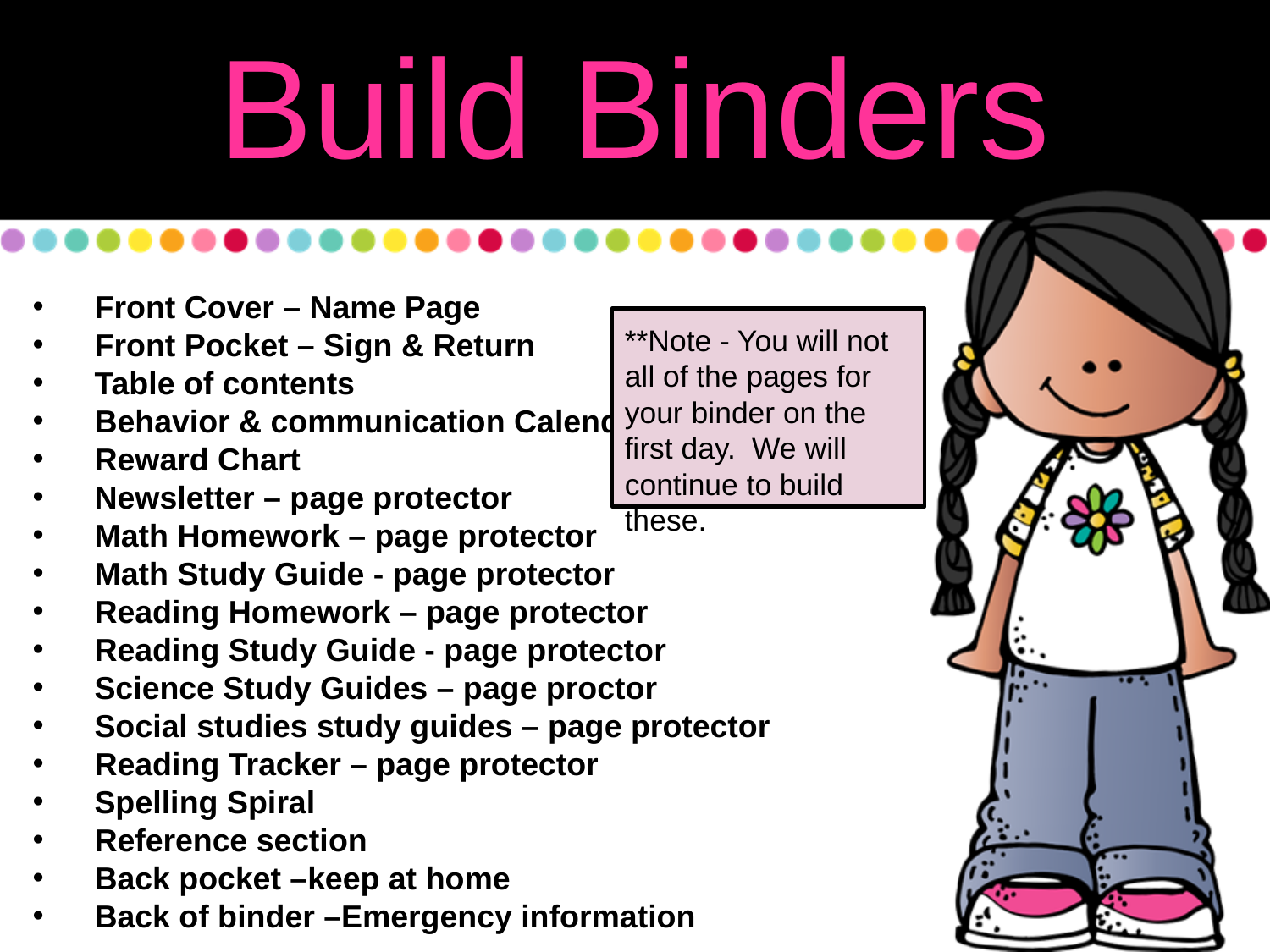

Build Binders
Front Cover – Name Page
Front Pocket – Sign & Return
Table of contents
Behavior & communication Calendar
Reward Chart
Newsletter – page protector
Math Homework – page protector
Math Study Guide - page protector
Reading Homework – page protector
Reading Study Guide - page protector
Science Study Guides – page proctor
Social studies study guides – page protector
Reading Tracker – page protector
Spelling Spiral
Reference section
Back pocket –keep at home
Back of binder –Emergency information
**Note - You will not all of the pages for your binder on the first day.  We will continue to build these.